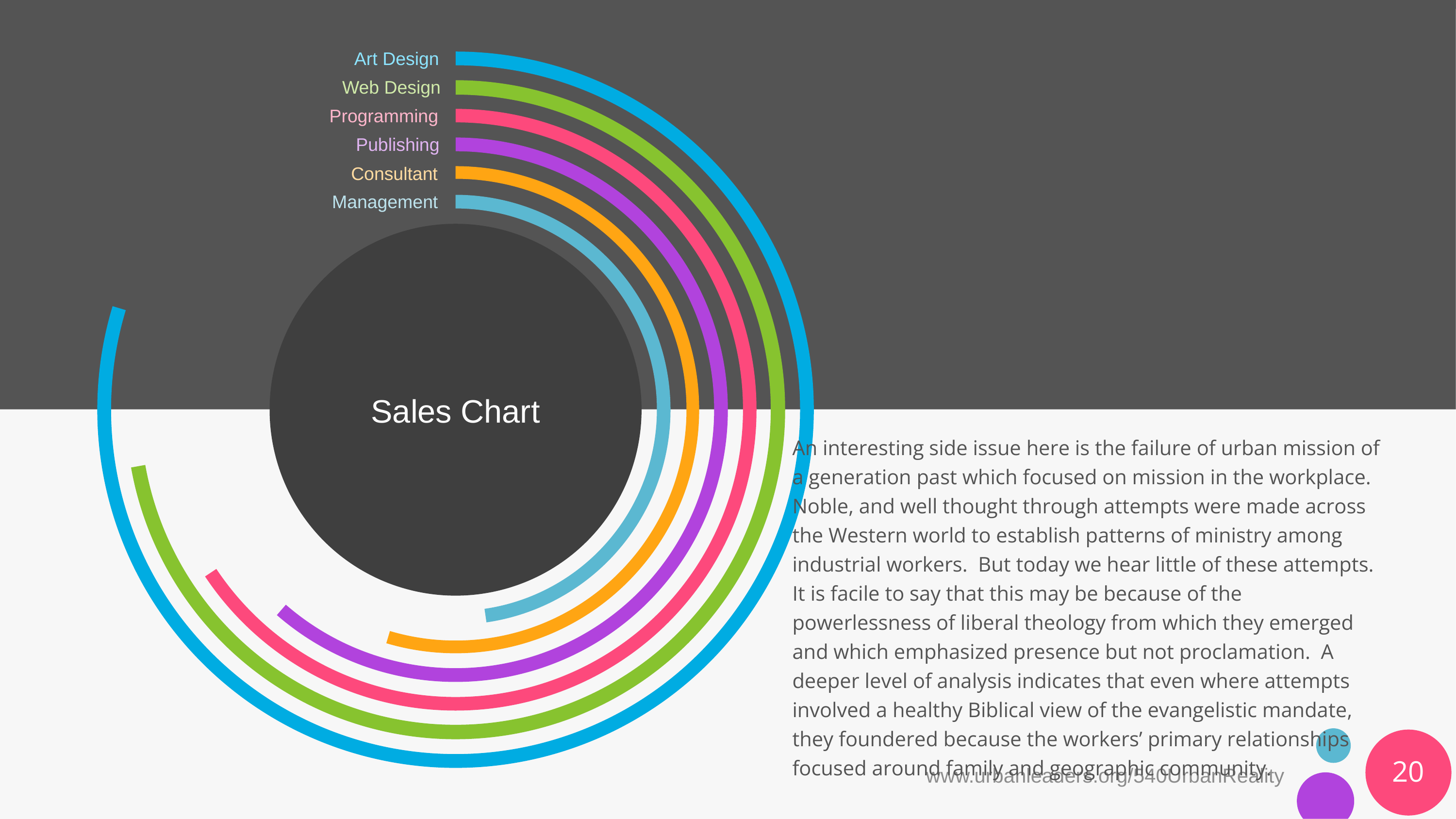

Art Design

Web Design

Programming

Publishing

Consultant

Management

Sales Chart
An interesting side issue here is the failure of urban mission of a generation past which focused on mission in the workplace.  Noble, and well thought through attempts were made across the Western world to establish patterns of ministry among industrial workers.  But today we hear little of these attempts.  It is facile to say that this may be because of the powerlessness of liberal theology from which they emerged and which emphasized presence but not proclamation.  A deeper level of analysis indicates that even where attempts involved a healthy Biblical view of the evangelistic mandate, they foundered because the workers’ primary relationships focused around family and geographic community.
20
www.urbanleaders.org/540UrbanReality